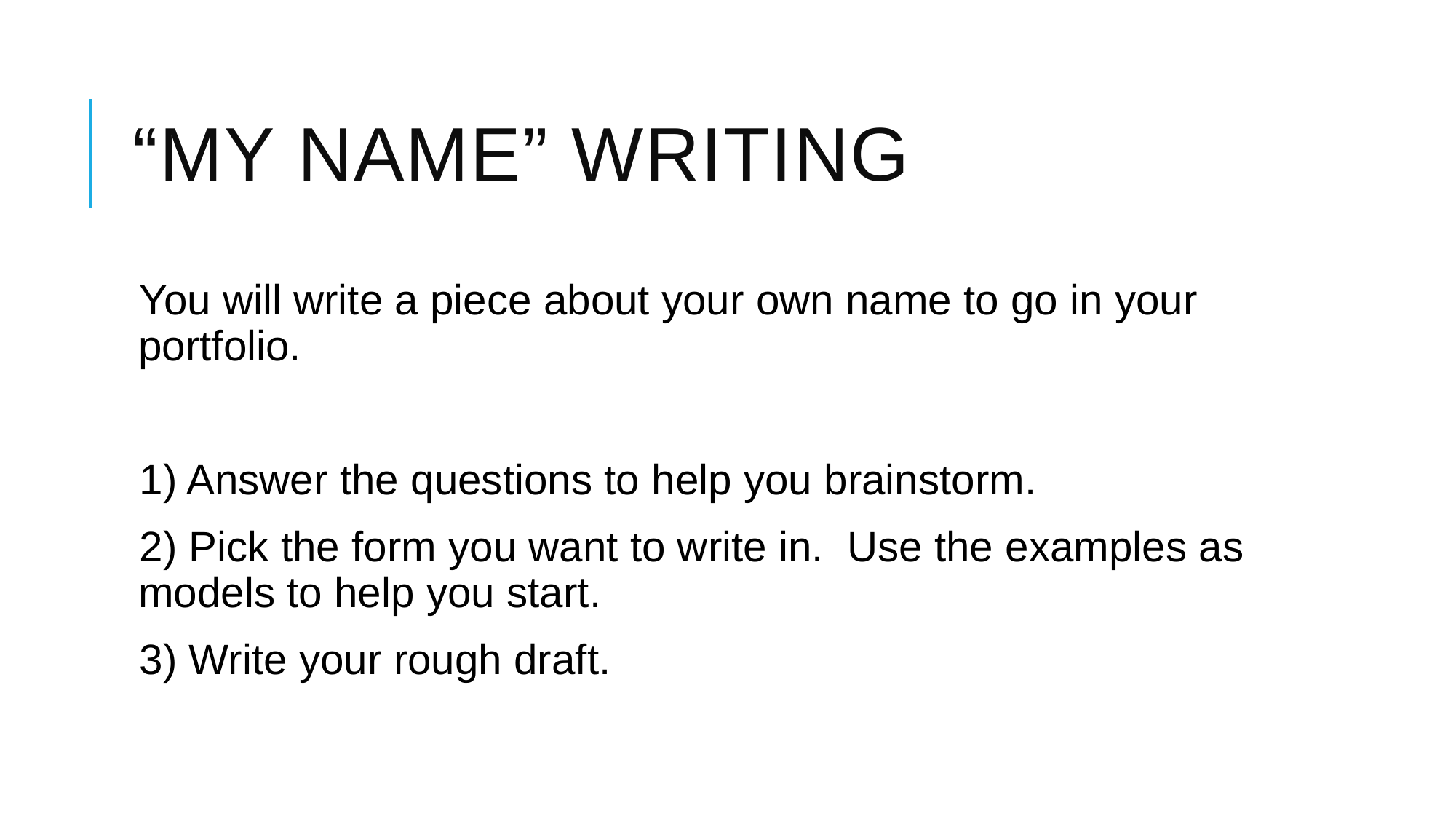

# “My Name” writing
You will write a piece about your own name to go in your portfolio.

1) Answer the questions to help you brainstorm.
2) Pick the form you want to write in.  Use the examples as models to help you start.
3) Write your rough draft.